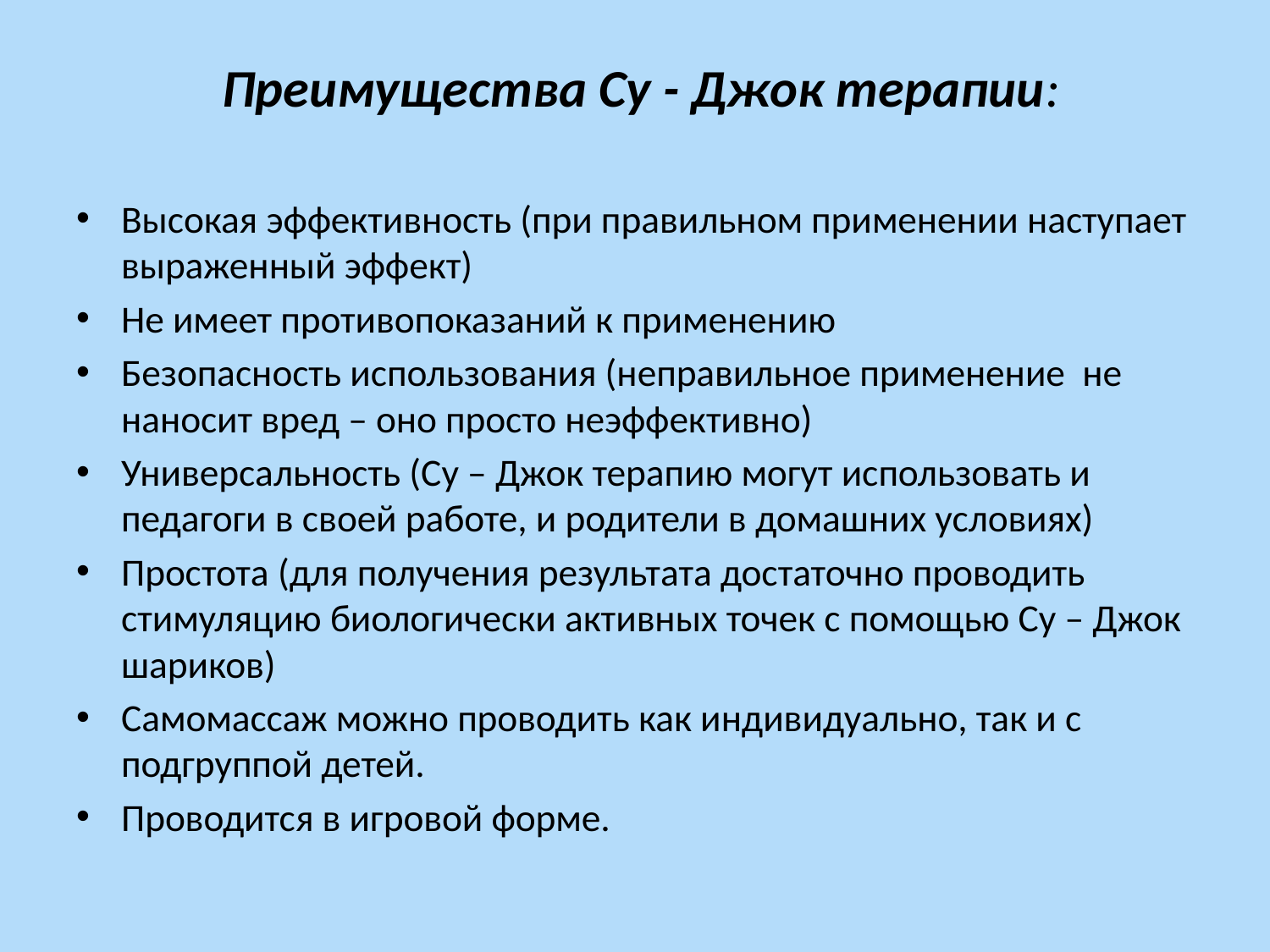

# Преимущества Су - Джок терапии:

Высокая эффективность (при правильном применении наступает выраженный эффект)
Не имеет противопоказаний к применению
Безопасность использования (неправильное применение  не наносит вред – оно просто неэффективно)
Универсальность (Су – Джок терапию могут использовать и педагоги в своей работе, и родители в домашних условиях)
Простота (для получения результата достаточно проводить стимуляцию биологически активных точек с помощью Су – Джок шариков)
Самомассаж можно проводить как индивидуально, так и с подгруппой детей.
Проводится в игровой форме.